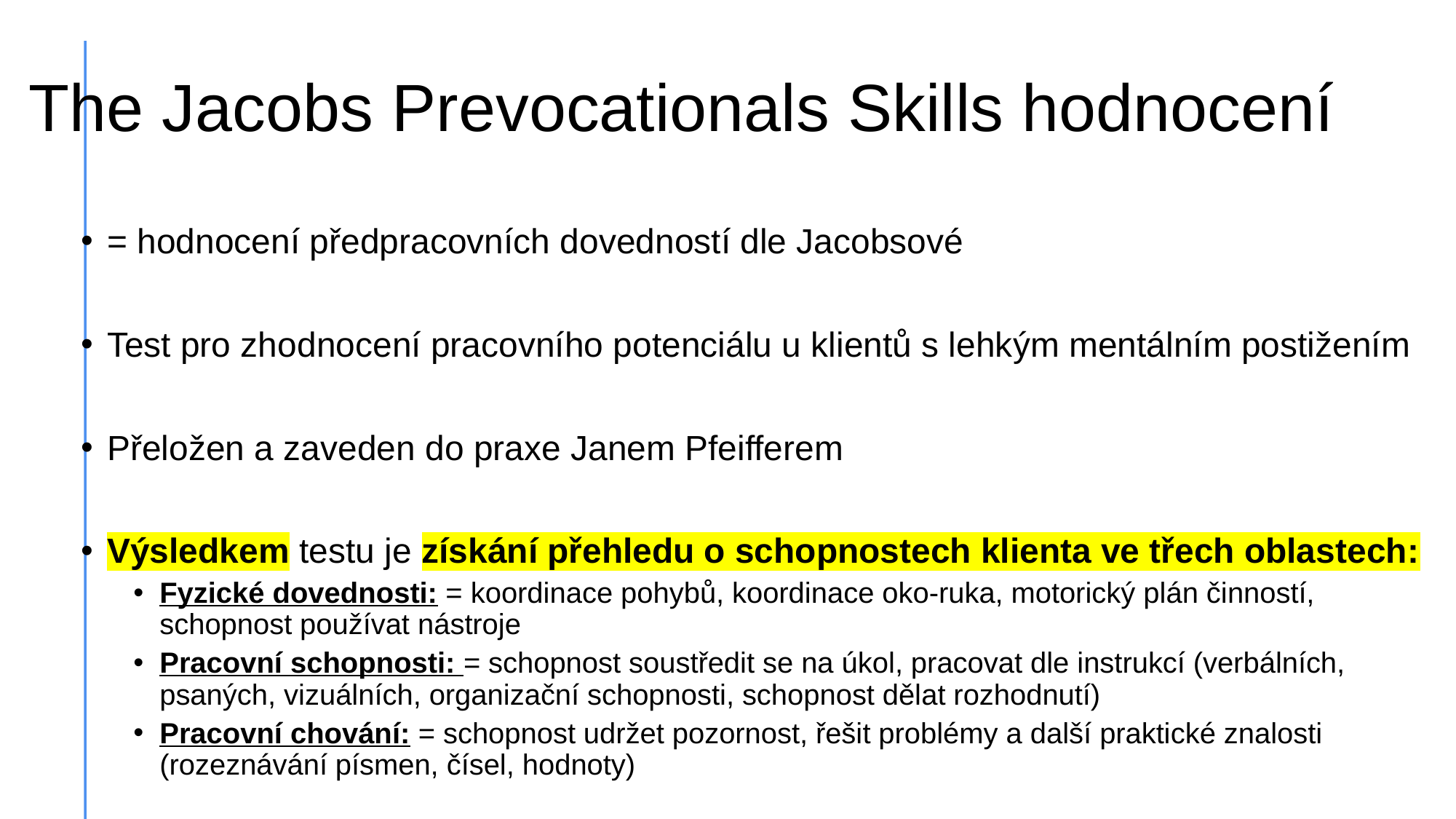

# The Jacobs Prevocationals Skills hodnocení
= hodnocení předpracovních dovedností dle Jacobsové

Test pro zhodnocení pracovního potenciálu u klientů s lehkým mentálním postižením

Přeložen a zaveden do praxe Janem Pfeifferem

Výsledkem testu je získání přehledu o schopnostech klienta ve třech oblastech:
Fyzické dovednosti: = koordinace pohybů, koordinace oko-ruka, motorický plán činností, schopnost používat nástroje
Pracovní schopnosti: = schopnost soustředit se na úkol, pracovat dle instrukcí (verbálních, psaných, vizuálních, organizační schopnosti, schopnost dělat rozhodnutí)
Pracovní chování: = schopnost udržet pozornost, řešit problémy a další praktické znalosti (rozeznávání písmen, čísel, hodnoty)